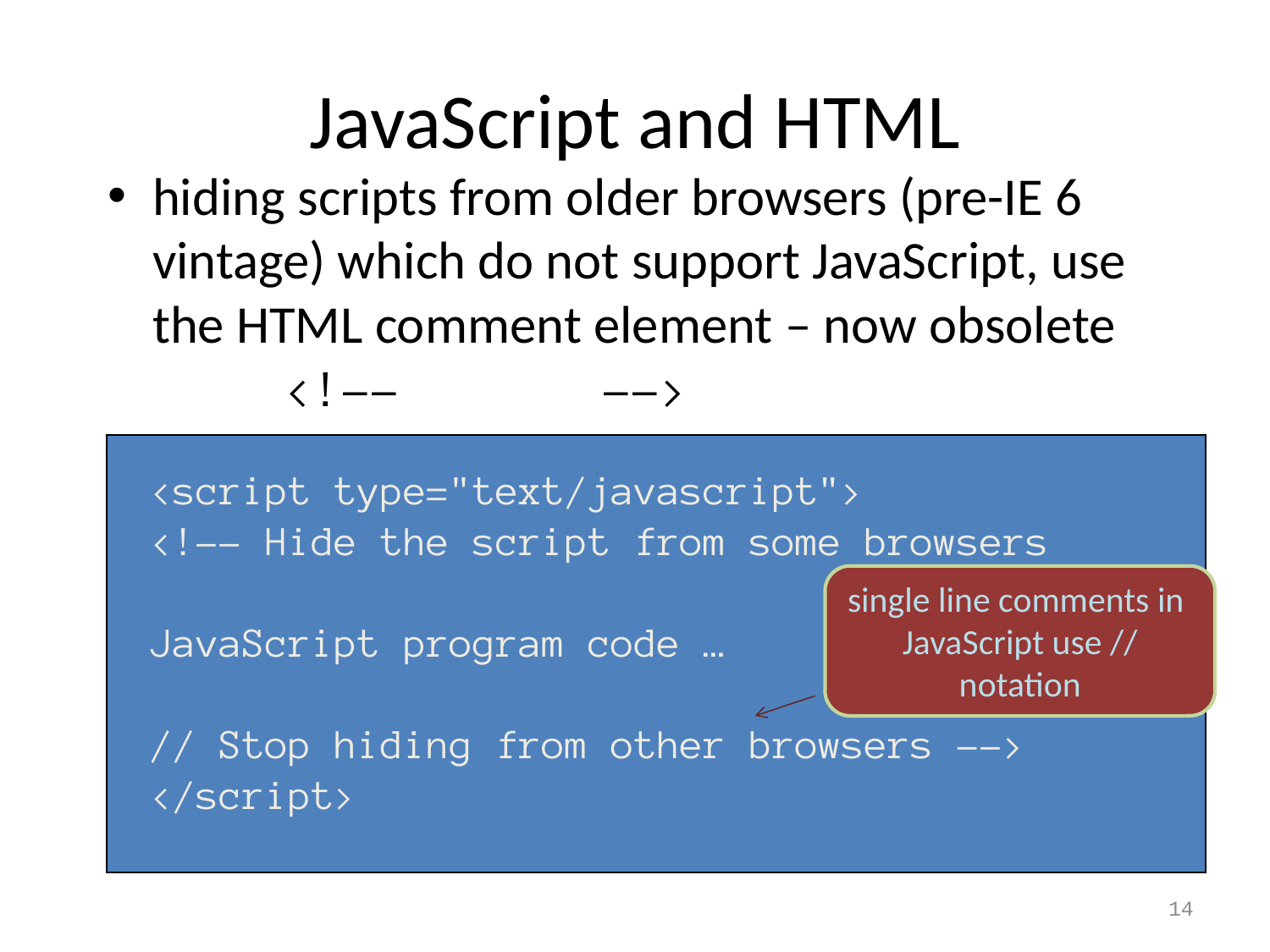

# JavaScript and HTML
hiding scripts from older browsers (pre-IE 6 vintage) which do not support JavaScript, use the HTML comment element – now obsolete               <!--       -->

<script type="text/javascript">
<!-- Hide the script from some browsers

JavaScript program code …

// Stop hiding from other browsers -->
</script>
single line comments in
JavaScript use // notation
14